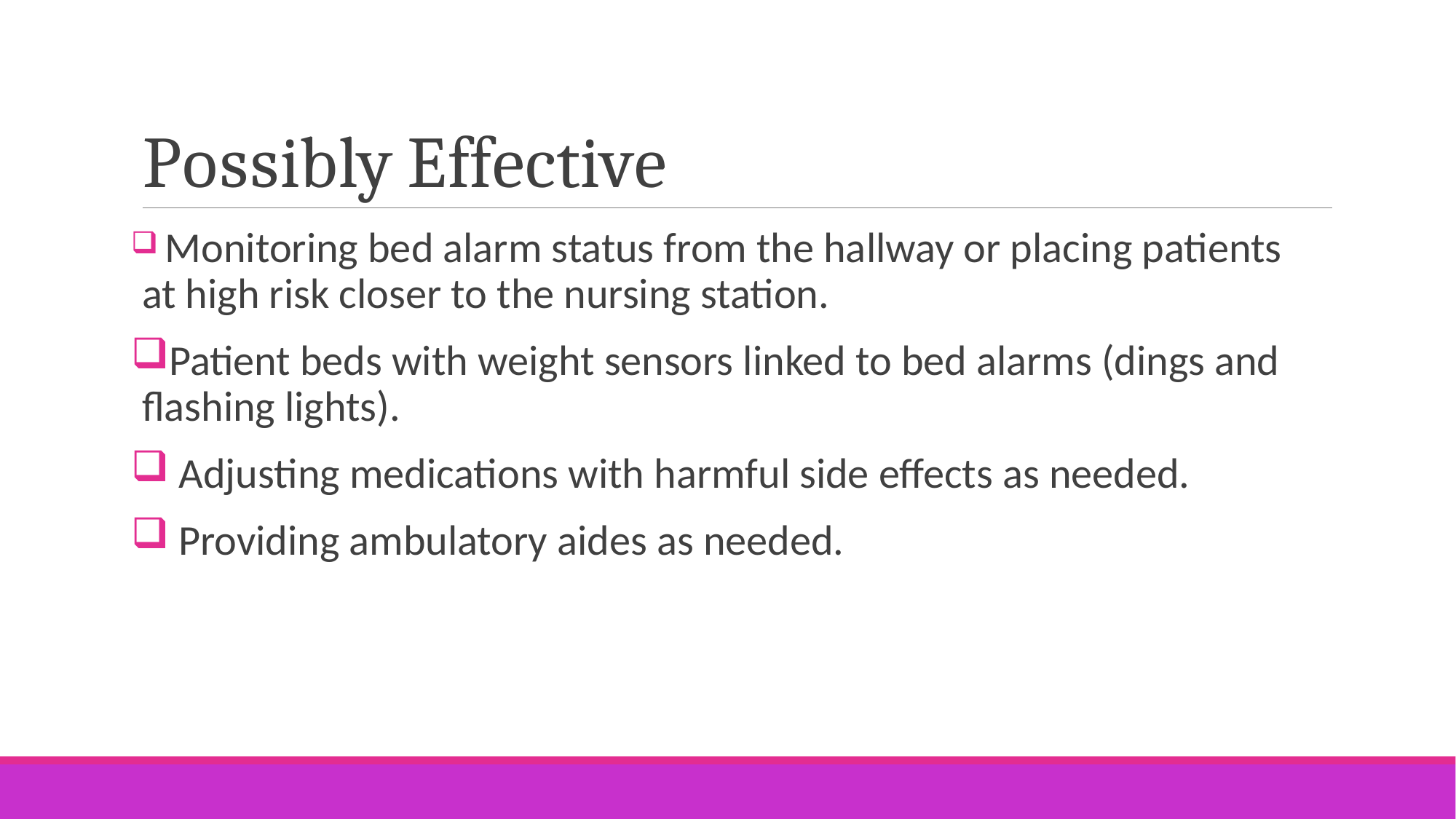

# Possibly Effective
 Monitoring bed alarm status from the hallway or placing patients  at high risk closer to the nursing station.
Patient beds with weight sensors linked to bed alarms (dings and flashing lights).
 Adjusting medications with harmful side effects as needed.
 Providing ambulatory aides as needed.